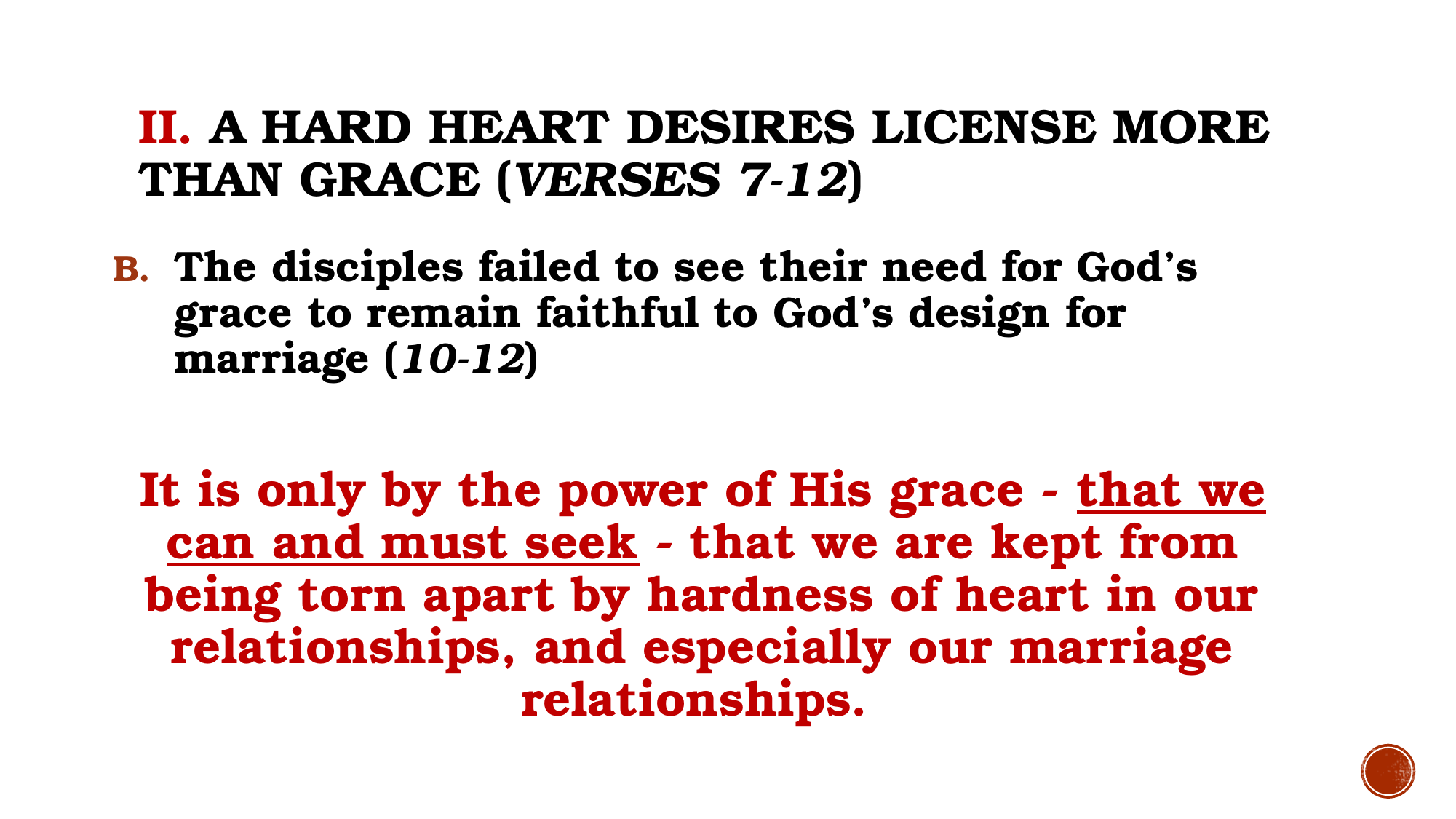

# II. A hard heart desires license more than grace (verses 7-12)
The disciples failed to see their need for God’s grace to remain faithful to God’s design for marriage (10-12)

It is only by the power of His grace - that we can and must seek - that we are kept from being torn apart by hardness of heart in our relationships, and especially our marriage relationships.